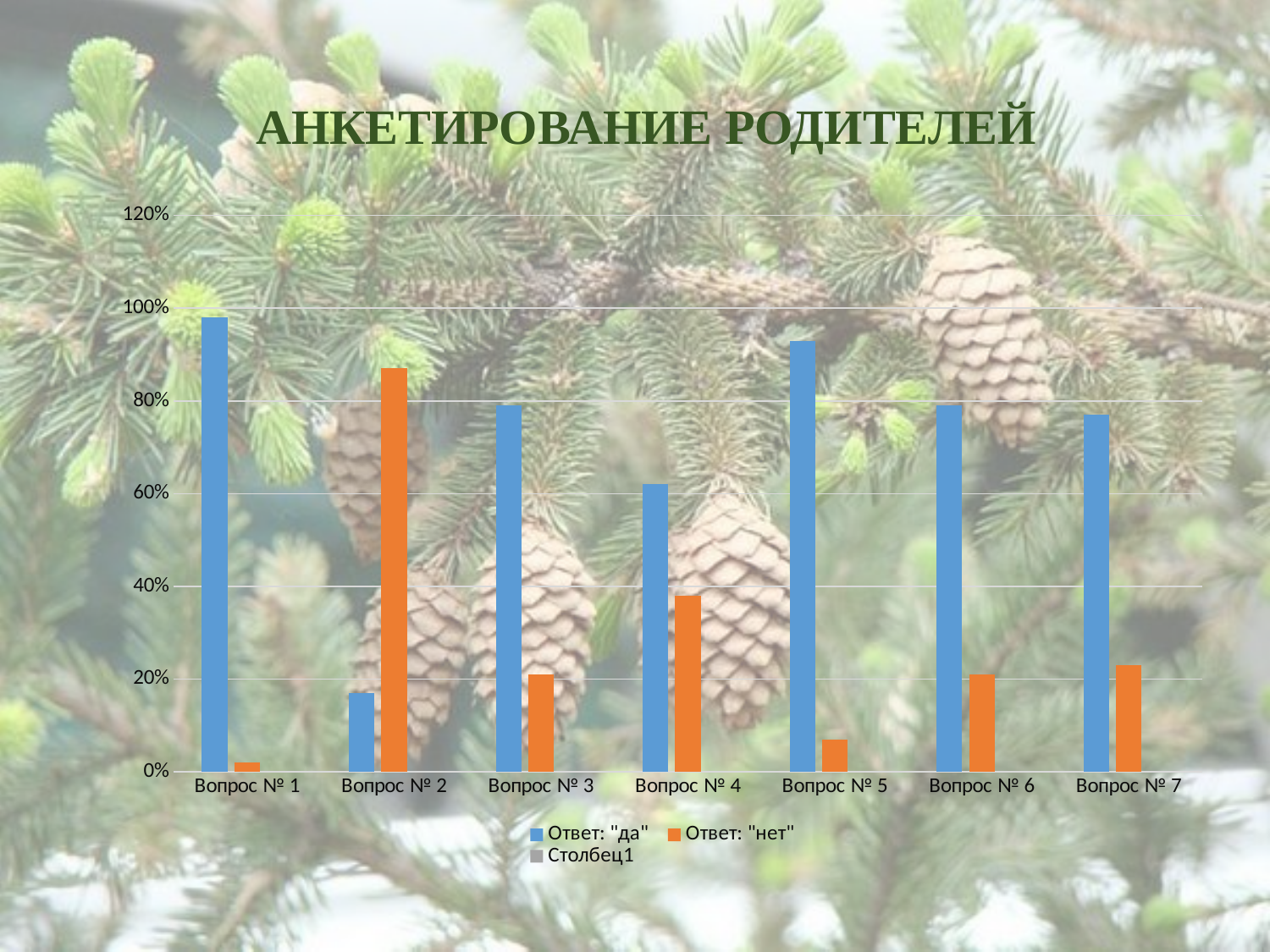

АНКЕТИРОВАНИЕ РОДИТЕЛЕЙ

### Chart

| Category | Ответ: "да" | Ответ: "нет" | Столбец1 |
|---|---|---|---|
| Вопрос № 1 | 0.98 | 0.02 | None |
| Вопрос № 2 | 0.17 | 0.87 | None |
| Вопрос № 3 | 0.79 | 0.21 | None |
| Вопрос № 4 | 0.62 | 0.38 | None |
| Вопрос № 5 | 0.93 | 0.07 | None |
| Вопрос № 6 | 0.79 | 0.21 | None |
| Вопрос № 7 | 0.77 | 0.23 | None |